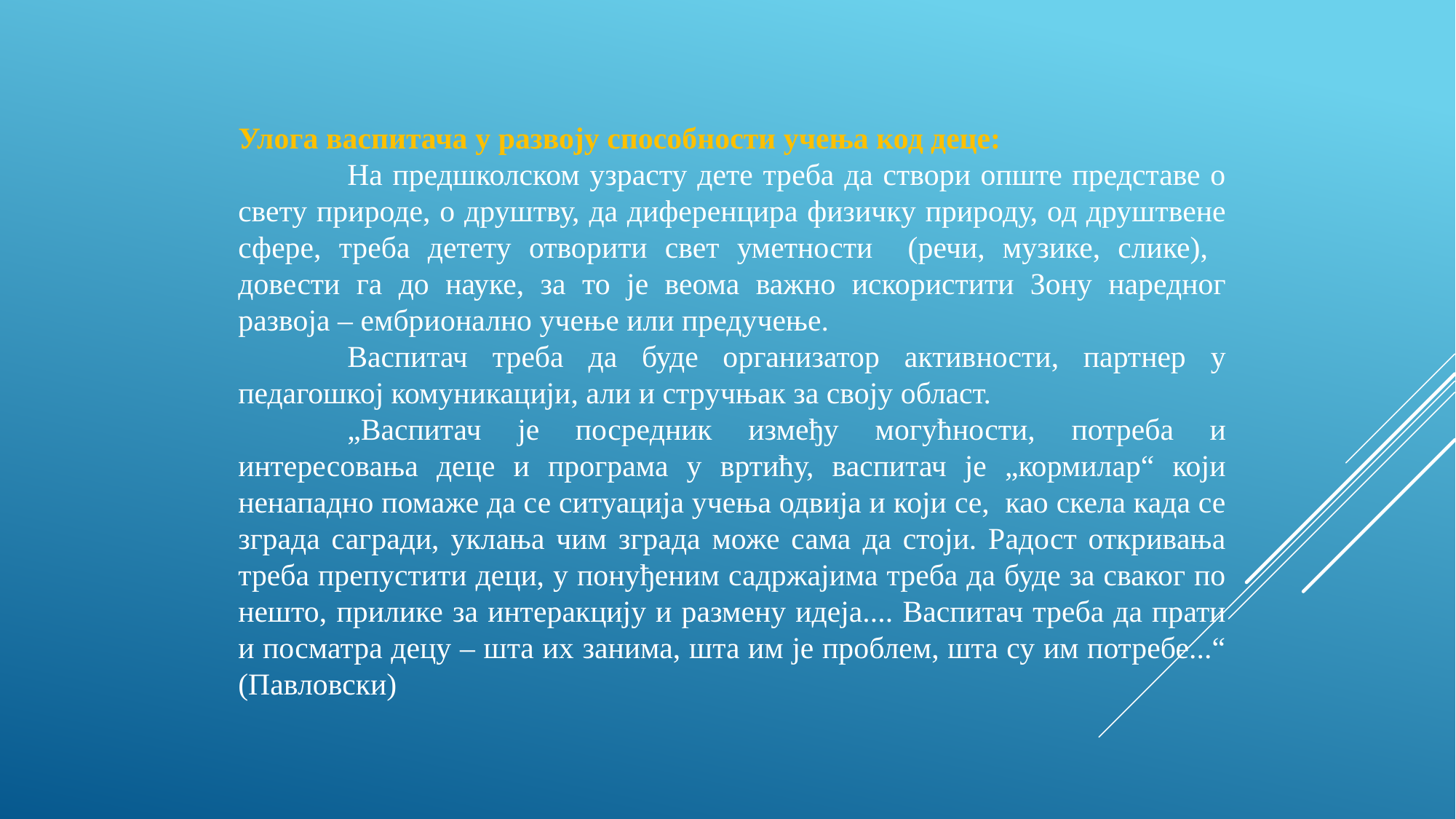

Улога васпитача у развоју способности учења код деце:
	На предшколском узрасту дете треба да створи опште представе о свету природе, о друштву, да диференцира физичку природу, од друштвене сфере, треба детету отворити свет уметности  (речи, музике, слике),  довести га до науке, за то је веома важно искористити Зону наредног развоја – ембрионално учење или предучење.
	Васпитач треба да буде организатор активности, партнер у педагошкој комуникацији, али и стручњак за своју област.
	„Васпитач је посредник између могућности, потреба и интересовања деце и програма у вртићу, васпитач је „кормилар“ који ненападно помаже да се ситуација учења одвија и који се,  као скела када се зграда сагради, уклања чим зграда може сама да стоји. Радост откривања треба препустити деци, у понуђеним садржајима треба да буде за сваког по нешто, прилике за интеракцију и размену идеја.... Васпитач треба да прати и посматра децу – шта их занима, шта им је проблем, шта су им потребе...“ (Павловски)